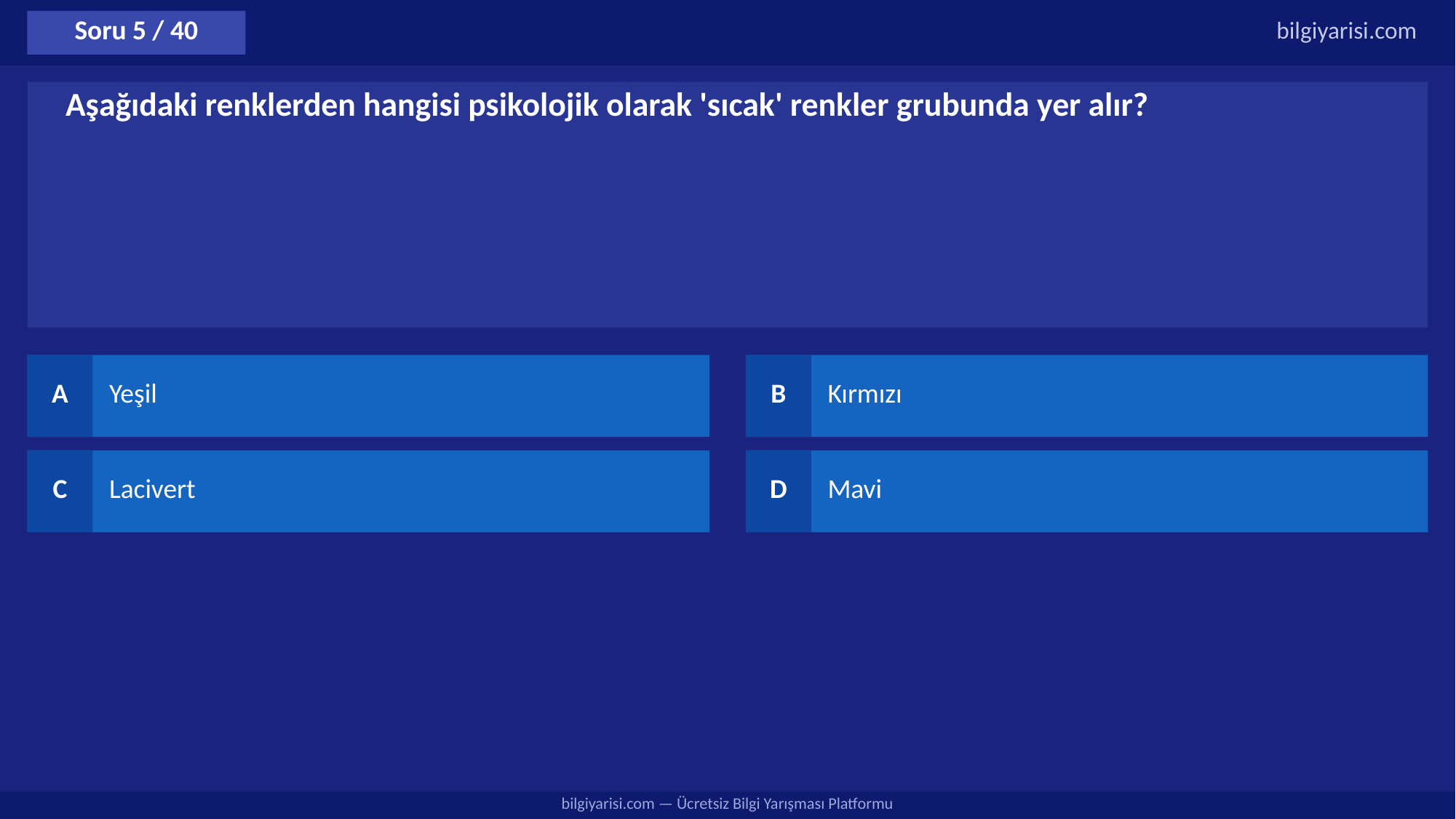

Soru 5 / 40
bilgiyarisi.com

Aşağıdaki renklerden hangisi psikolojik olarak 'sıcak' renkler grubunda yer alır?

A
Yeşil

B
Kırmızı

C
Lacivert

D
Mavi
bilgiyarisi.com — Ücretsiz Bilgi Yarışması Platformu